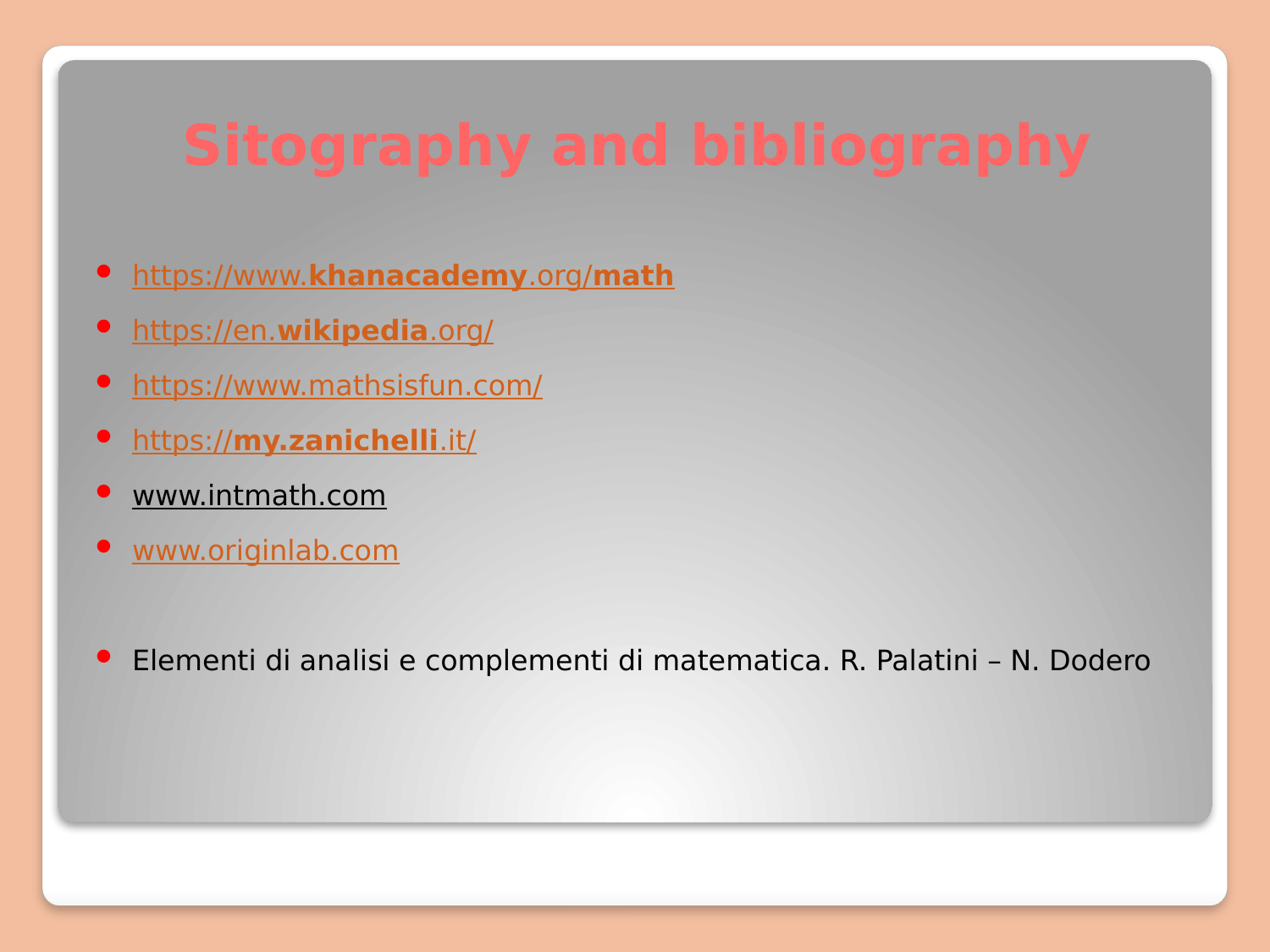

# Sitography and bibliography
https://www.khanacademy.org/math
https://en.wikipedia.org/
https://www.mathsisfun.com/
https://my.zanichelli.it/
www.intmath.com
www.originlab.com

Elementi di analisi e complementi di matematica. R. Palatini – N. Dodero